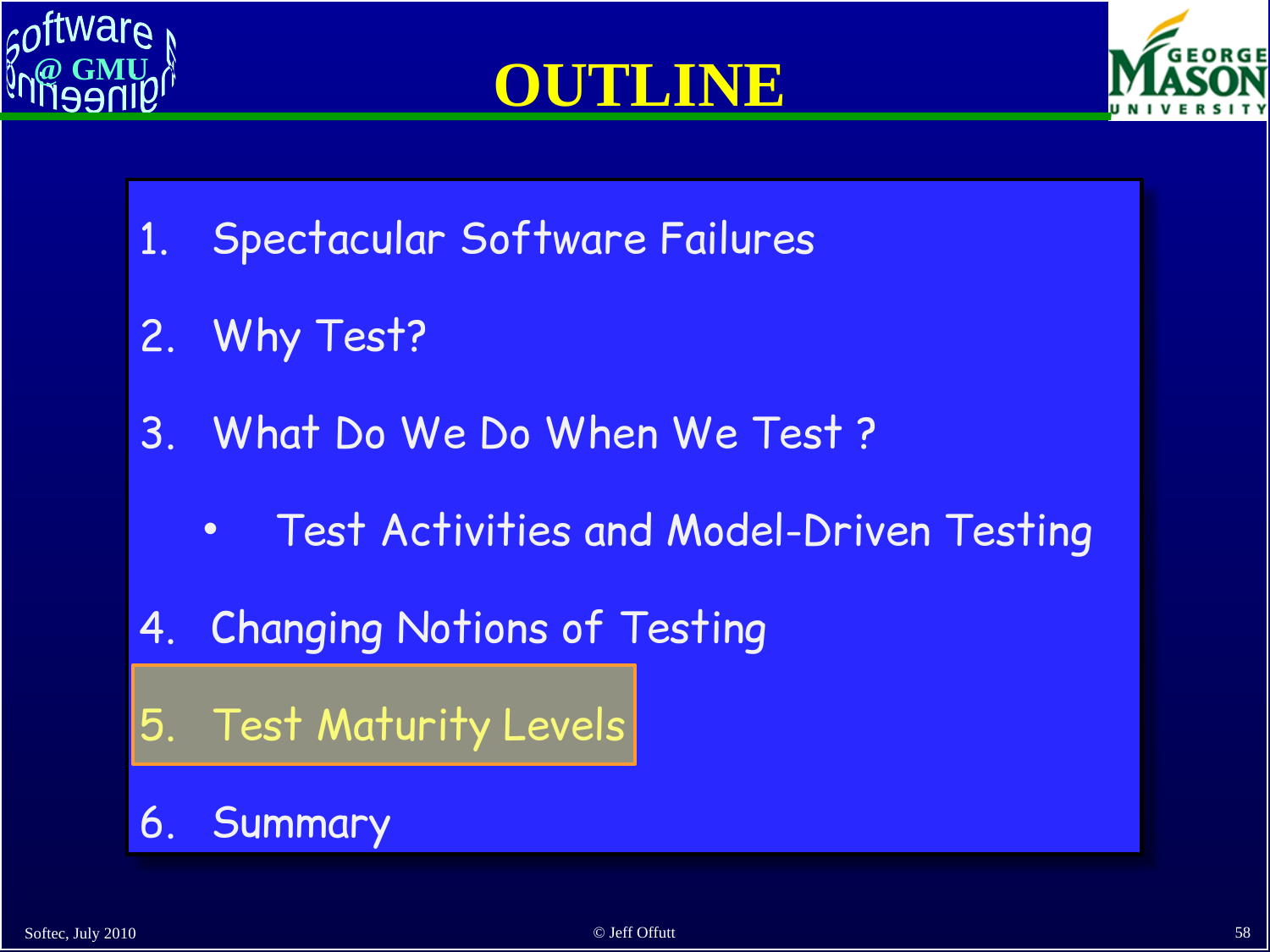

# OUTLINE
Spectacular Software Failures
Why Test?
What Do We Do When We Test ?
Test Activities and Model-Driven Testing
Changing Notions of Testing
Test Maturity Levels
Summary

Softec, July 2010
58
© Jeff Offutt